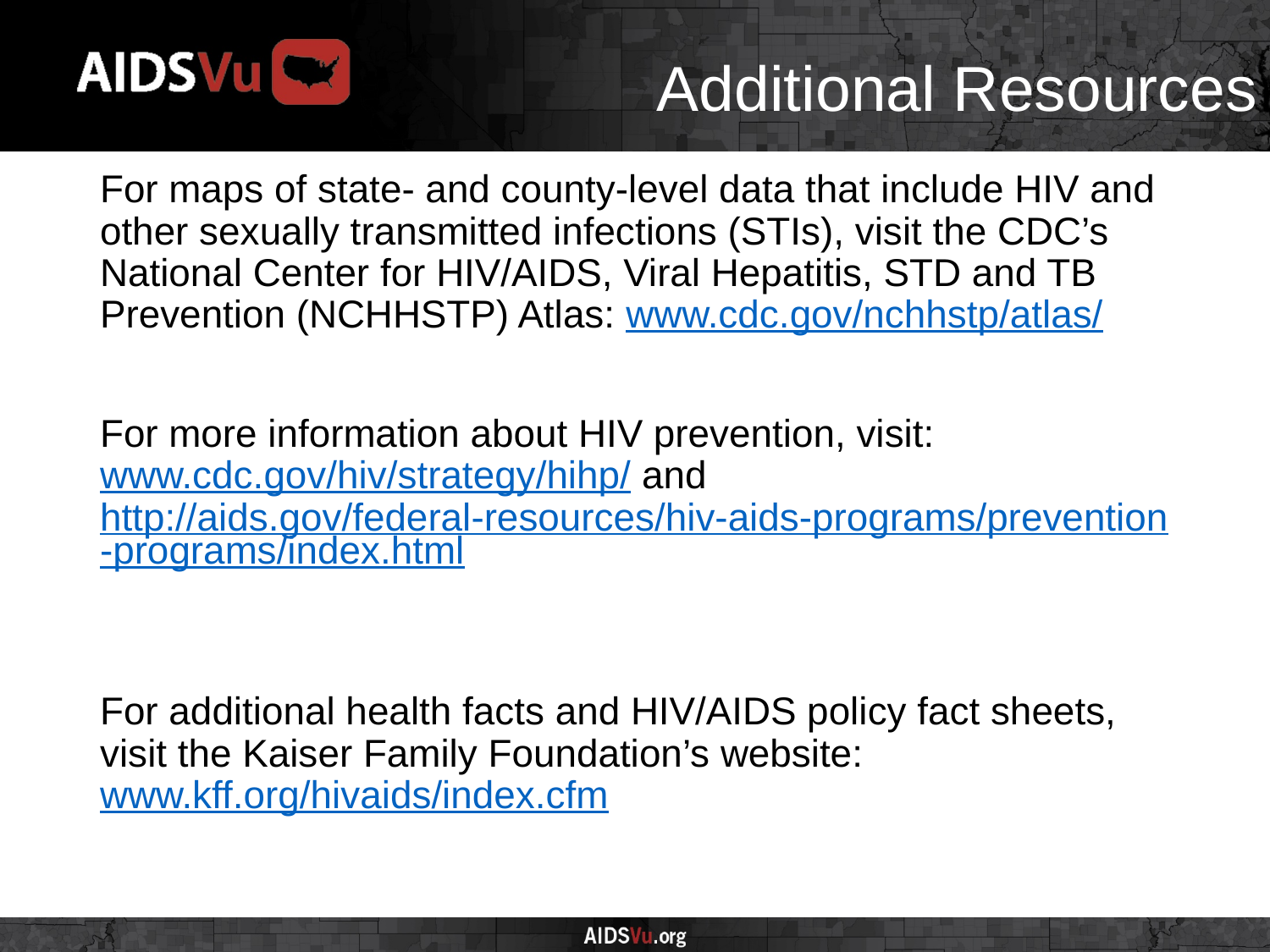

# Additional Resources
For maps of state- and county-level data that include HIV and other sexually transmitted infections (STIs), visit the CDC’s National Center for HIV/AIDS, Viral Hepatitis, STD and TB Prevention (NCHHSTP) Atlas: www.cdc.gov/nchhstp/atlas/

For more information about HIV prevention, visit: www.cdc.gov/hiv/strategy/hihp/ and http://aids.gov/federal-resources/hiv-aids-programs/prevention-programs/index.html

For additional health facts and HIV/AIDS policy fact sheets, visit the Kaiser Family Foundation’s website: www.kff.org/hivaids/index.cfm